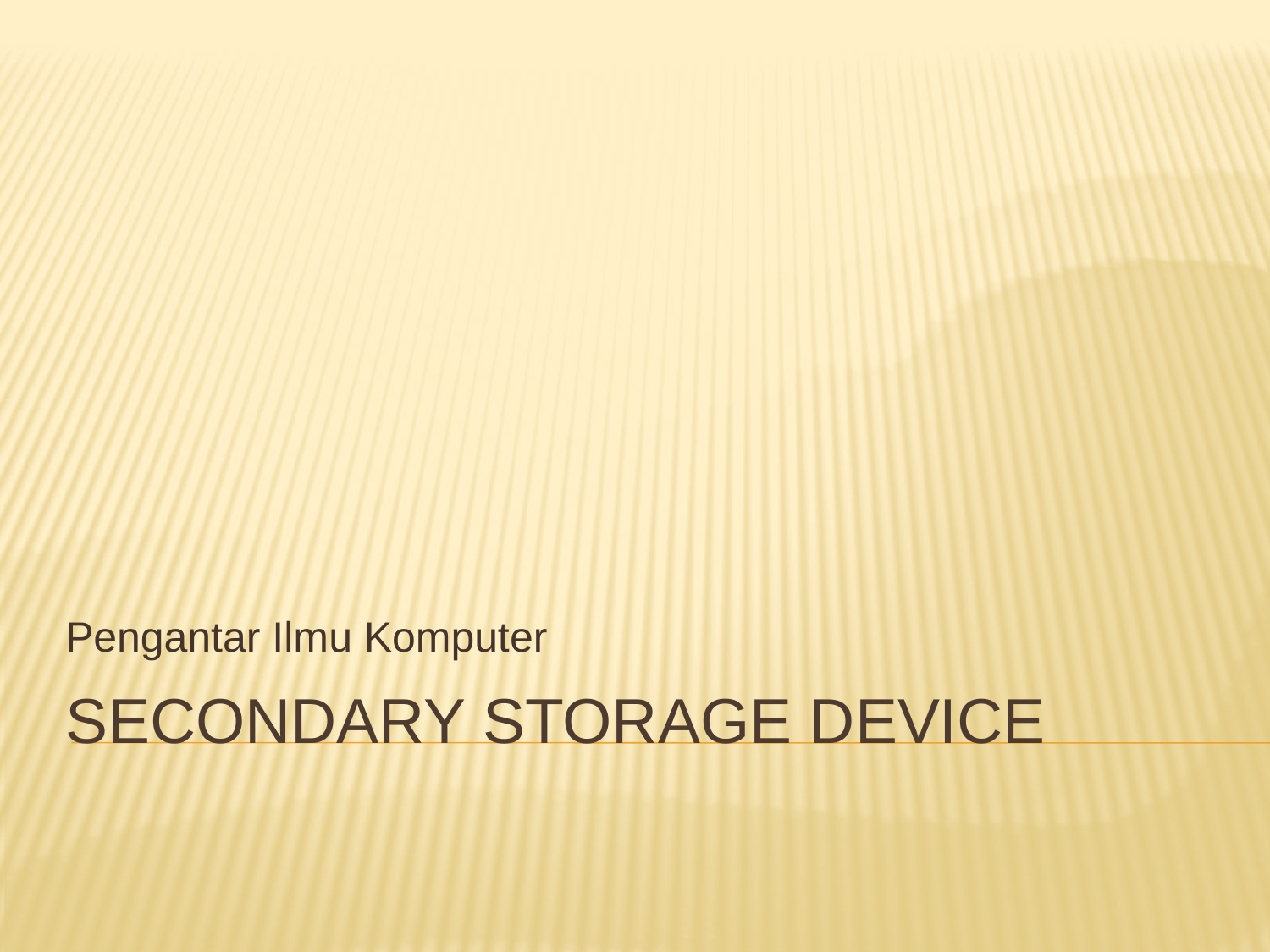

Pengantar Ilmu Komputer
# Secondary Storage Device